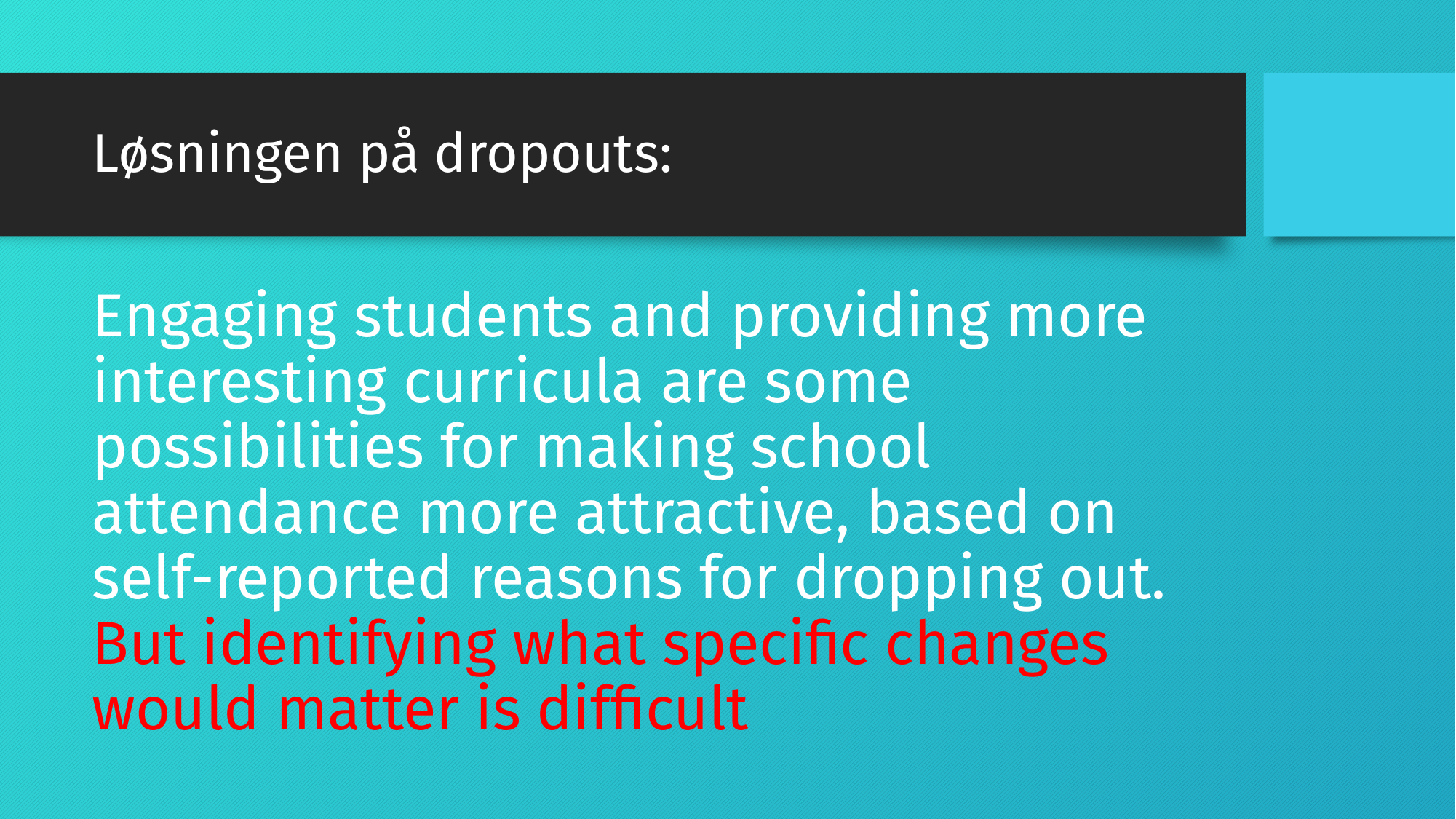

# Løsningen på dropouts:
Engaging students and providing more interesting curricula are some possibilities for making school attendance more attractive, based on self-reported reasons for dropping out. But identifying what specific changes would matter is difficult